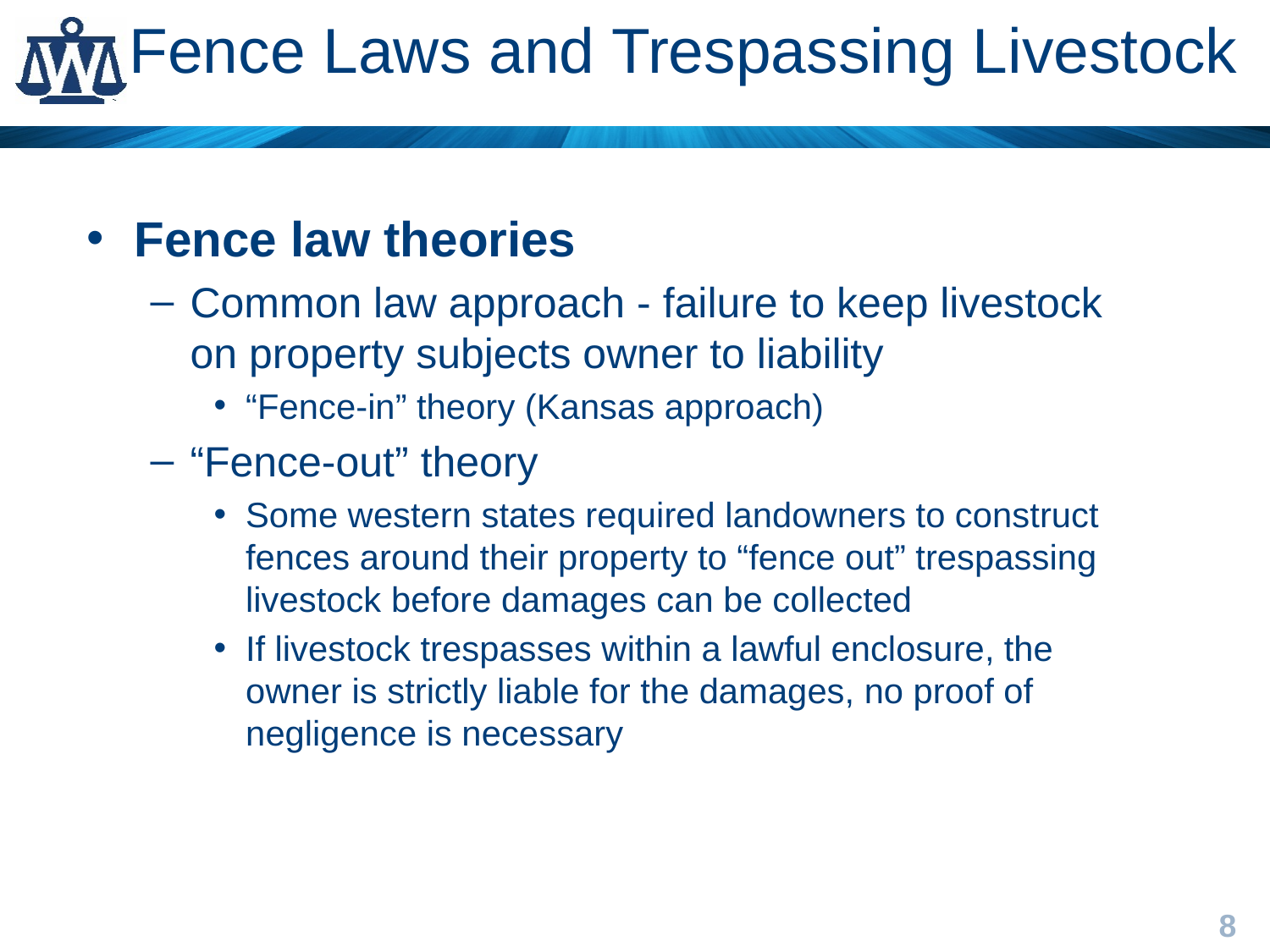

# Fence Laws and Trespassing Livestock
Fence law theories
Common law approach - failure to keep livestock on property subjects owner to liability
“Fence-in” theory (Kansas approach)
“Fence-out” theory
Some western states required landowners to construct fences around their property to “fence out” trespassing livestock before damages can be collected
If livestock trespasses within a lawful enclosure, the owner is strictly liable for the damages, no proof of negligence is necessary
8